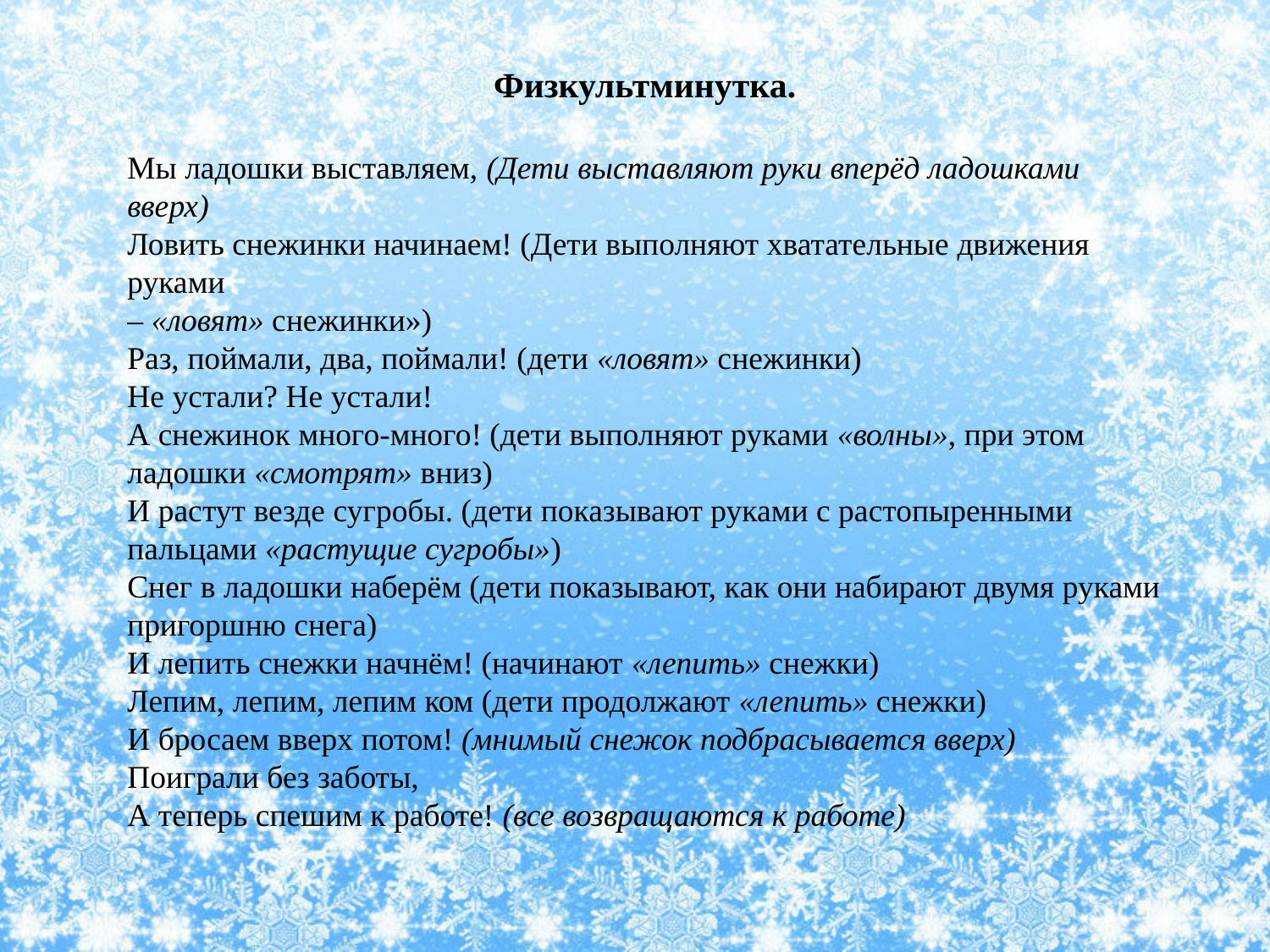

Физкультминутка.

Мы ладошки выставляем, (Дети выставляют руки вперёд ладошками вверх)
Ловить снежинки начинаем! (Дети выполняют хватательные движения руками
– «ловят» снежинки»)
Раз, поймали, два, поймали! (дети «ловят» снежинки)
Не устали? Не устали!
А снежинок много-много! (дети выполняют руками «волны», при этом
ладошки «смотрят» вниз)
И растут везде сугробы. (дети показывают руками с растопыренными
пальцами «растущие сугробы»)
Снег в ладошки наберём (дети показывают, как они набирают двумя руками
пригоршню снега)
И лепить снежки начнём! (начинают «лепить» снежки)
Лепим, лепим, лепим ком (дети продолжают «лепить» снежки)
И бросаем вверх потом! (мнимый снежок подбрасывается вверх)
Поиграли без заботы,
А теперь спешим к работе! (все возвращаются к работе)